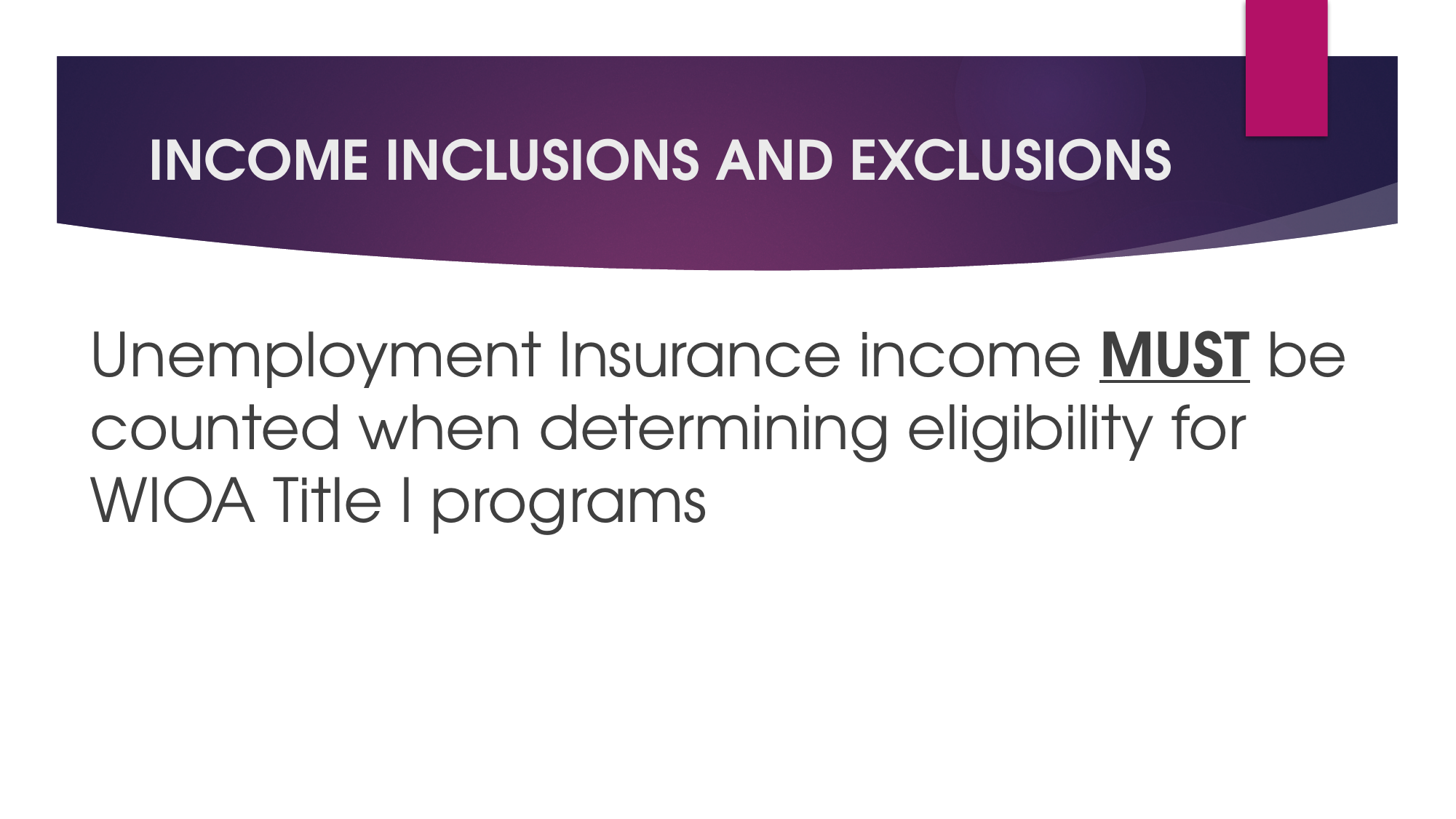

# INCOME INCLUSIONS AND EXCLUSIONS
Unemployment Insurance income MUST be counted when determining eligibility for WIOA Title I programs